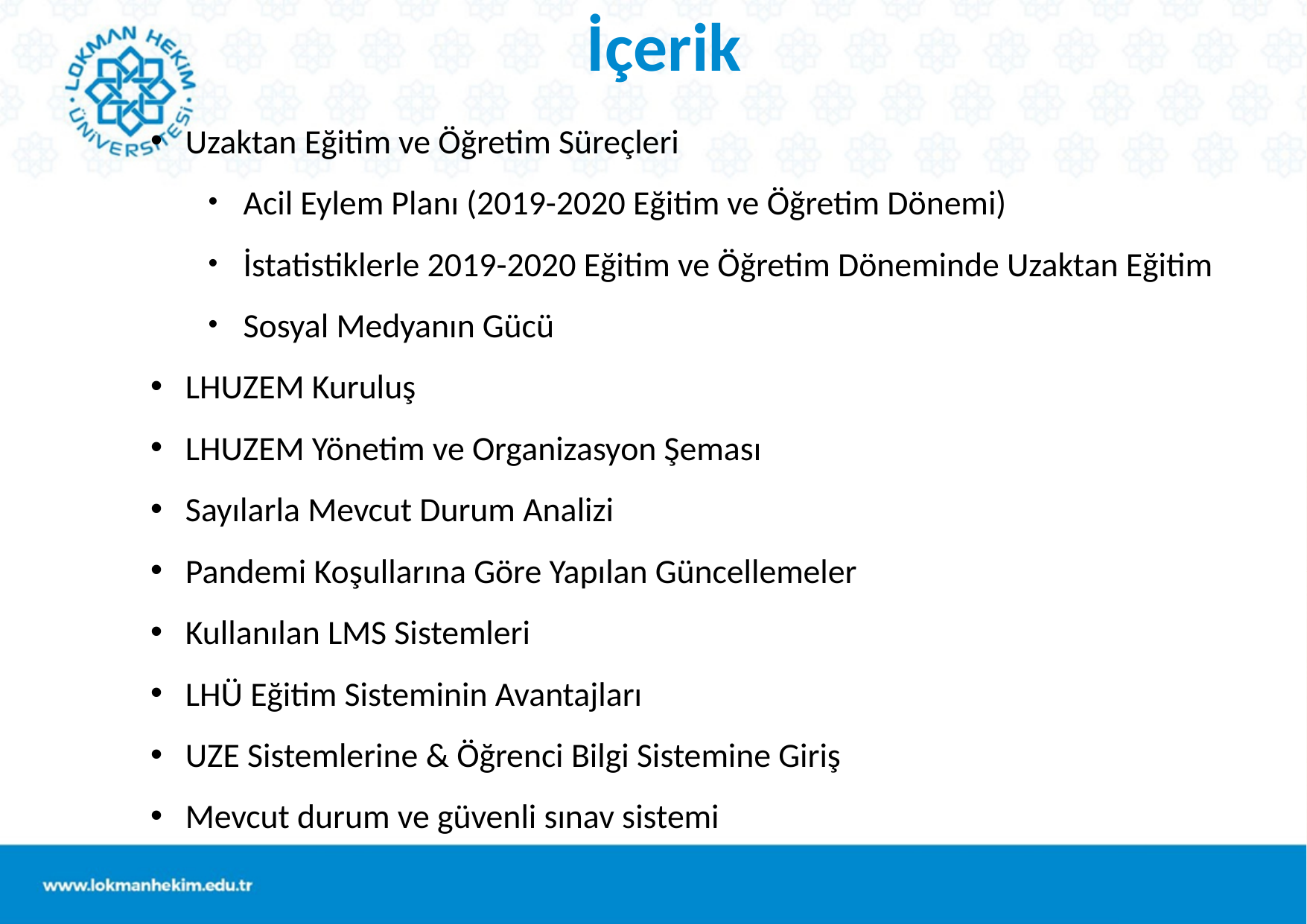

# İçerik
Uzaktan Eğitim ve Öğretim Süreçleri
Acil Eylem Planı (2019-2020 Eğitim ve Öğretim Dönemi)
İstatistiklerle 2019-2020 Eğitim ve Öğretim Döneminde Uzaktan Eğitim
Sosyal Medyanın Gücü
LHUZEM Kuruluş
LHUZEM Yönetim ve Organizasyon Şeması
Sayılarla Mevcut Durum Analizi
Pandemi Koşullarına Göre Yapılan Güncellemeler
Kullanılan LMS Sistemleri
LHÜ Eğitim Sisteminin Avantajları
UZE Sistemlerine & Öğrenci Bilgi Sistemine Giriş
Mevcut durum ve güvenli sınav sistemi